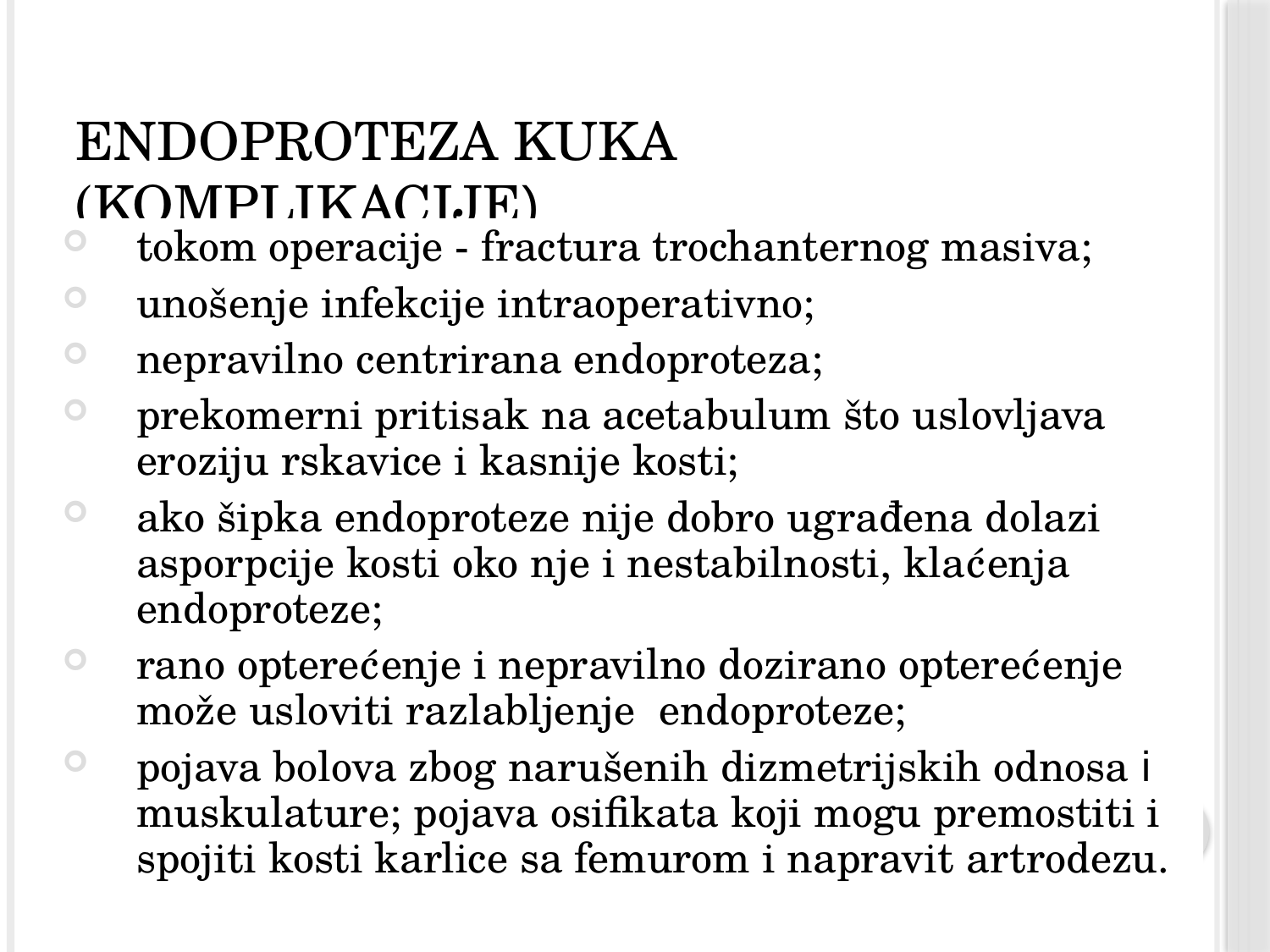

# Endoproteza kuka (Komplikacije)
tokom operacije - fractura trochanternog masiva;
unošenje infekcije intraoperativno;
nepravilno centrirana endoproteza;
prekomerni pritisak na acetabulum što uslovljava eroziju rskavice i kasnije kosti;
ako šipka endoproteze nije dobro ugrađena dolazi asporpcije kosti oko nje i nestabilnosti, klaćenja endoproteze;
rano opterećenje i nepravilno dozirano opterećenje može usloviti razlabljenje  endoproteze;
pojava bolova zbog narušenih dizmetrijskih odnosa i muskulature; pojava osifikata koji mogu premostiti i spojiti kosti karlice sa femurom i napravit artrodezu.